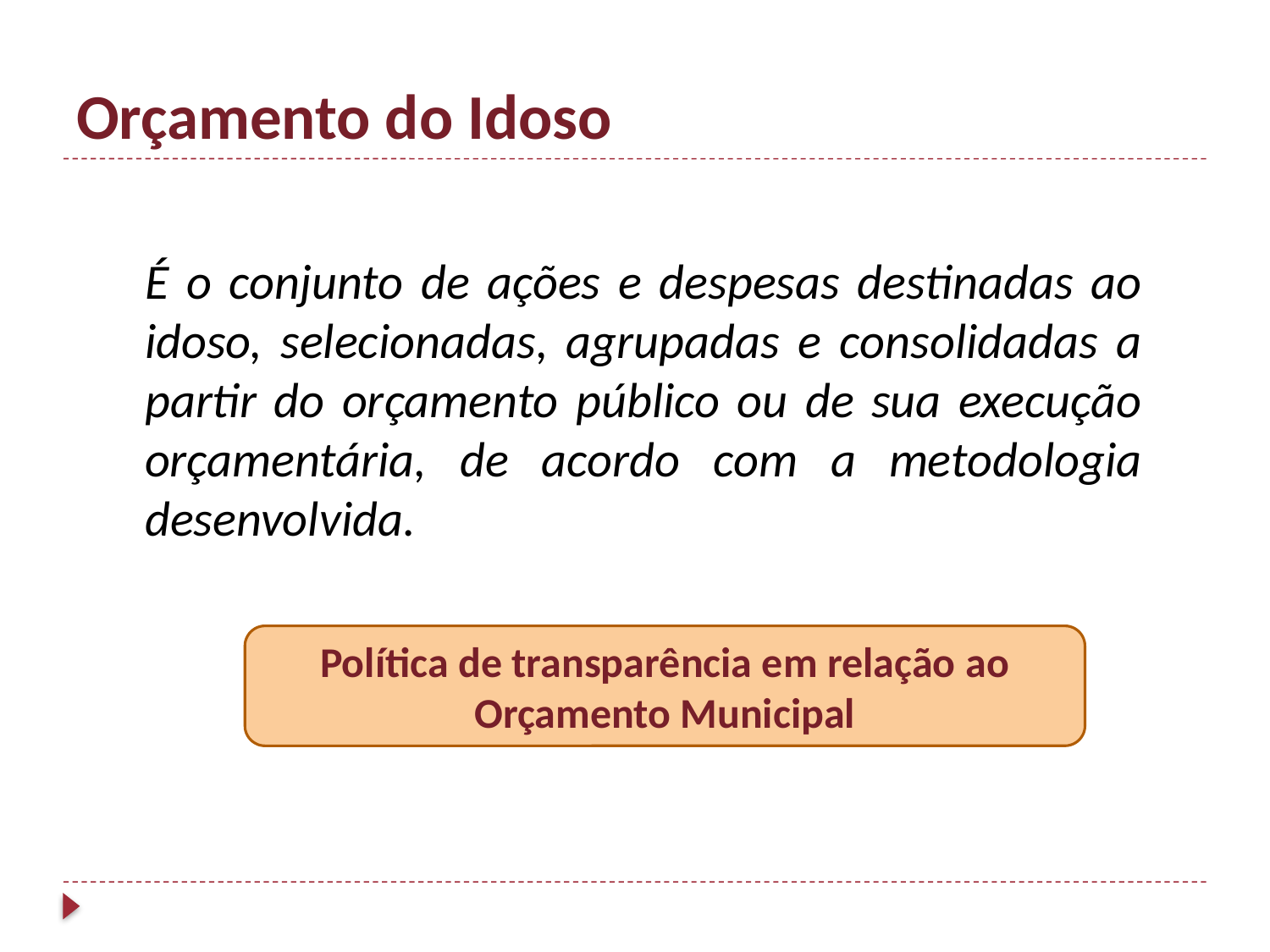

# Orçamento do Idoso
	É o conjunto de ações e despesas destinadas ao idoso, selecionadas, agrupadas e consolidadas a partir do orçamento público ou de sua execução orçamentária, de acordo com a metodologia desenvolvida.

Política de transparência em relação ao Orçamento Municipal